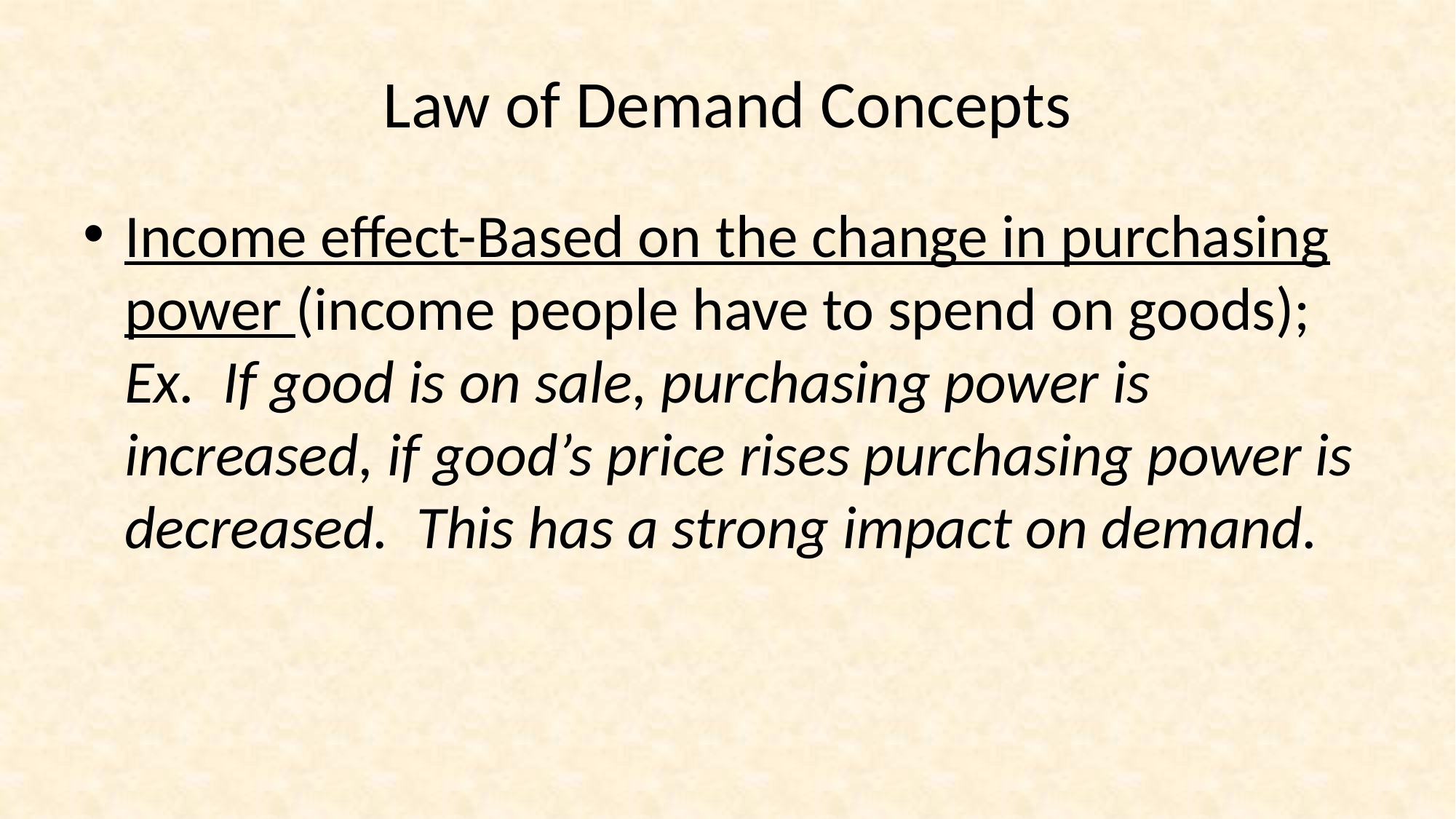

# Law of Demand Concepts
Income effect-Based on the change in purchasing power (income people have to spend on goods); Ex.  If good is on sale, purchasing power is increased, if good’s price rises purchasing power is decreased.  This has a strong impact on demand.